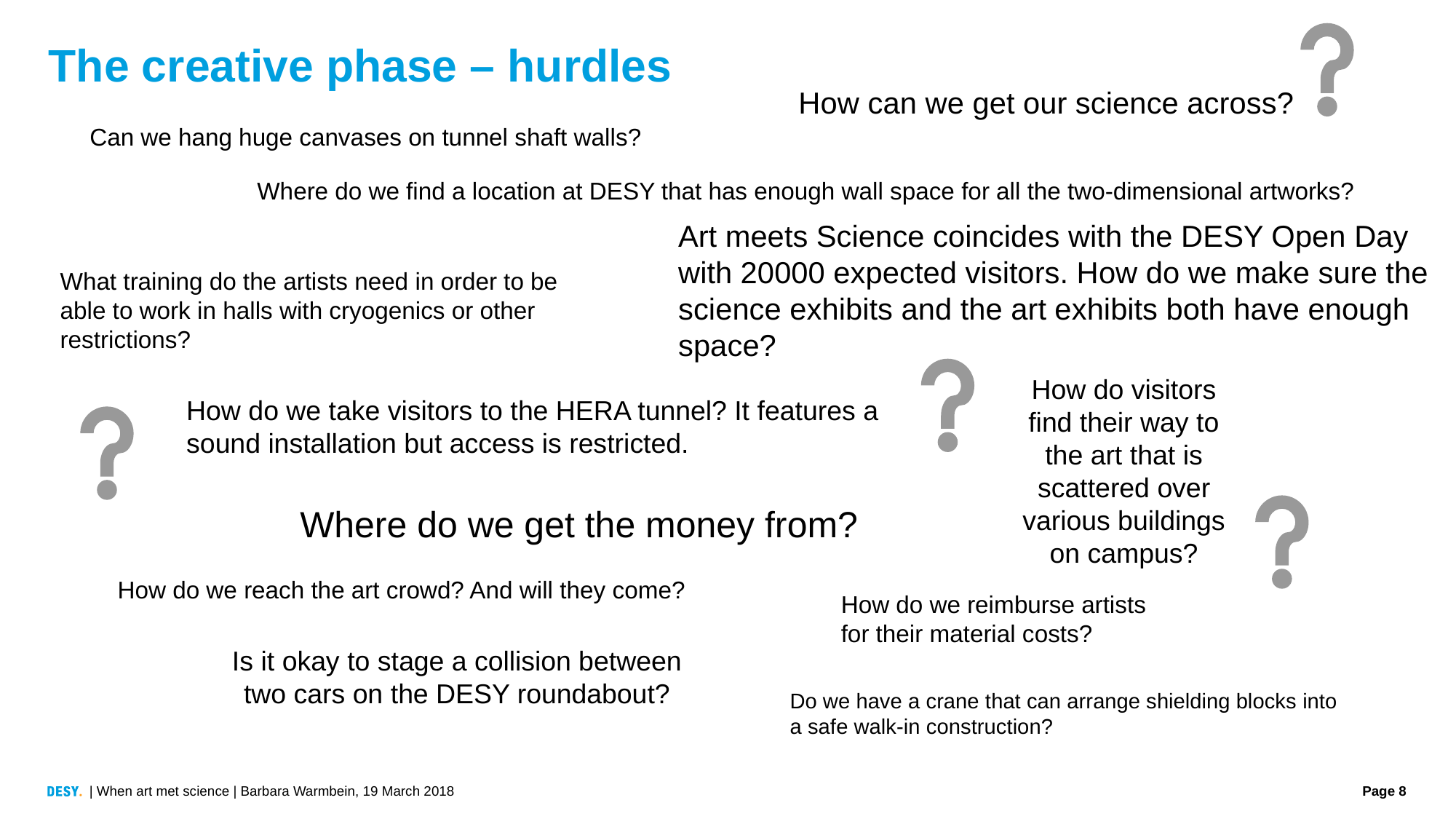

The creative phase – hurdles
How can we get our science across?
Can we hang huge canvases on tunnel shaft walls?
Where do we find a location at DESY that has enough wall space for all the two-dimensional artworks?
Art meets Science coincides with the DESY Open Day with 20000 expected visitors. How do we make sure the science exhibits and the art exhibits both have enough space?
What training do the artists need in order to be able to work in halls with cryogenics or other restrictions?

How do visitors find their way to the art that is scattered over various buildings on campus?
How do we take visitors to the HERA tunnel? It features a sound installation but access is restricted.

Where do we get the money from?
How do we reach the art crowd? And will they come?
How do we reimburse artists for their material costs?
Is it okay to stage a collision between two cars on the DESY roundabout?
Do we have a crane that can arrange shielding blocks into a safe walk-in construction?
| When art met science | Barbara Warmbein, 19 March 2018